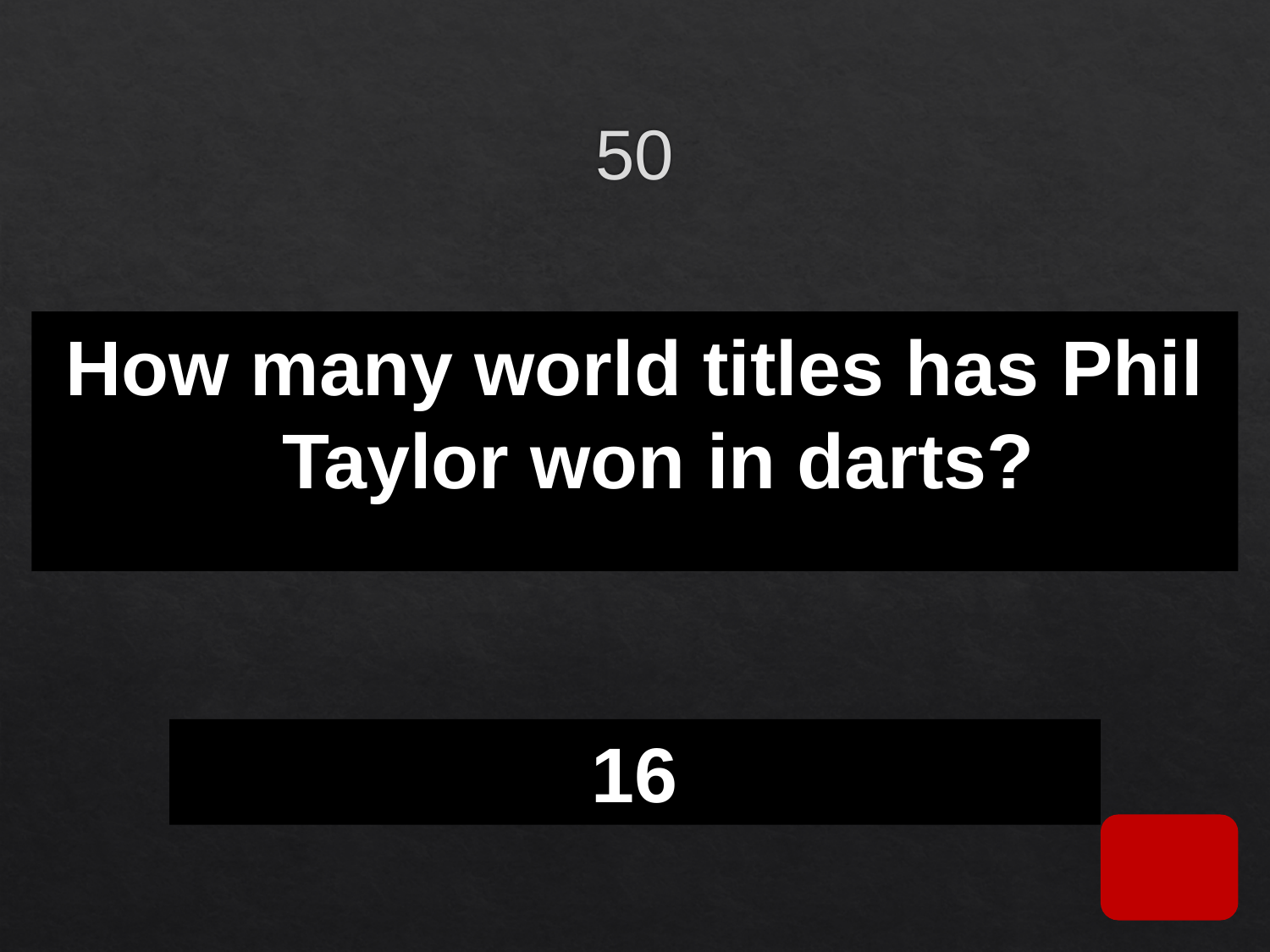

# 50
How many world titles has Phil Taylor won in darts?
16